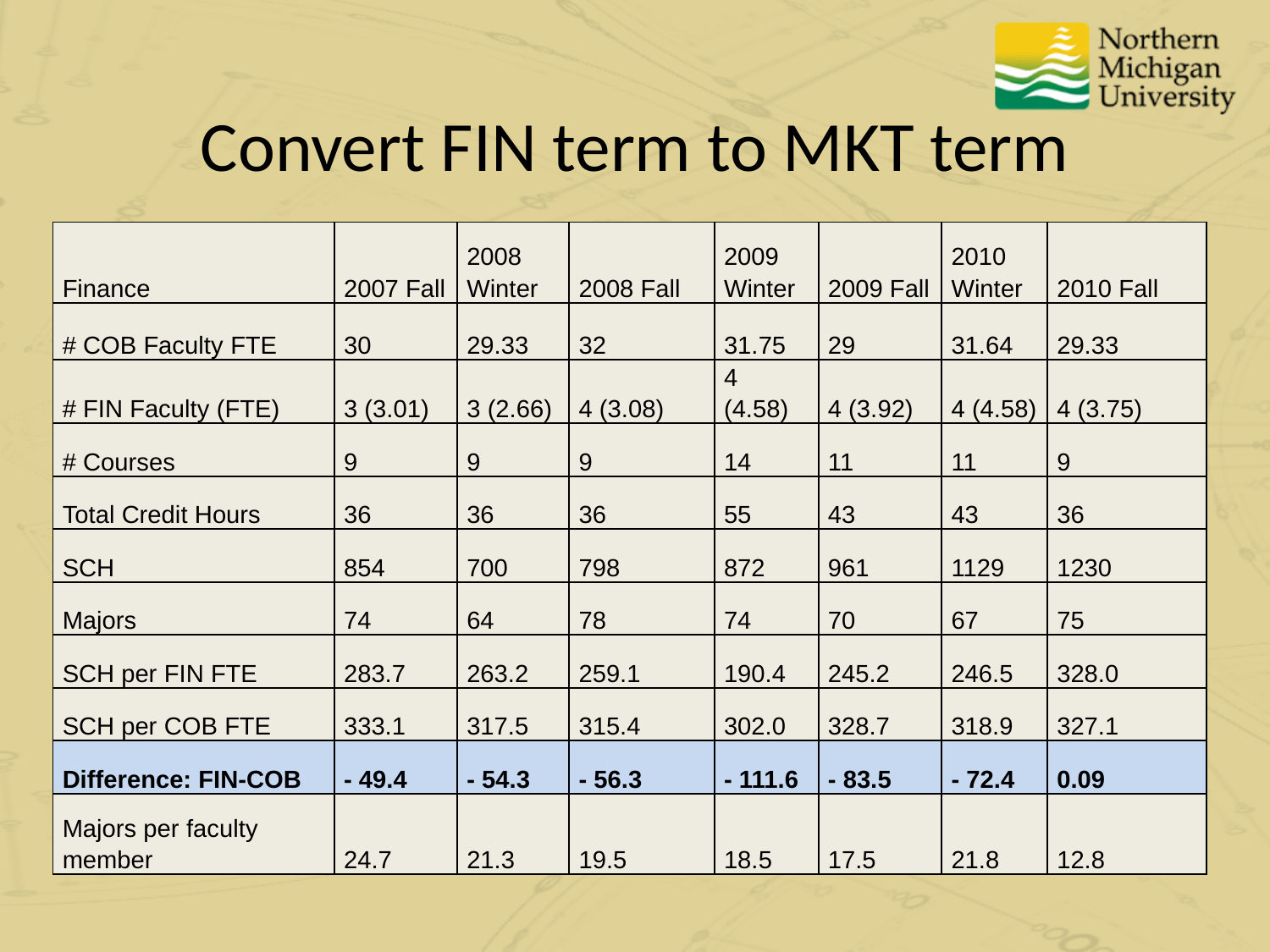

# Convert FIN term to MKT term
| Finance | 2007 Fall | 2008 Winter | 2008 Fall | 2009 Winter | 2009 Fall | 2010 Winter | 2010 Fall |
| --- | --- | --- | --- | --- | --- | --- | --- |
| # COB Faculty FTE | 30 | 29.33 | 32 | 31.75 | 29 | 31.64 | 29.33 |
| # FIN Faculty (FTE) | 3 (3.01) | 3 (2.66) | 4 (3.08) | 4 (4.58) | 4 (3.92) | 4 (4.58) | 4 (3.75) |
| # Courses | 9 | 9 | 9 | 14 | 11 | 11 | 9 |
| Total Credit Hours | 36 | 36 | 36 | 55 | 43 | 43 | 36 |
| SCH | 854 | 700 | 798 | 872 | 961 | 1129 | 1230 |
| Majors | 74 | 64 | 78 | 74 | 70 | 67 | 75 |
| SCH per FIN FTE | 283.7 | 263.2 | 259.1 | 190.4 | 245.2 | 246.5 | 328.0 |
| SCH per COB FTE | 333.1 | 317.5 | 315.4 | 302.0 | 328.7 | 318.9 | 327.1 |
| Difference: FIN-COB | - 49.4 | - 54.3 | - 56.3 | - 111.6 | - 83.5 | - 72.4 | 0.09 |
| Majors per faculty member | 24.7 | 21.3 | 19.5 | 18.5 | 17.5 | 21.8 | 12.8 |